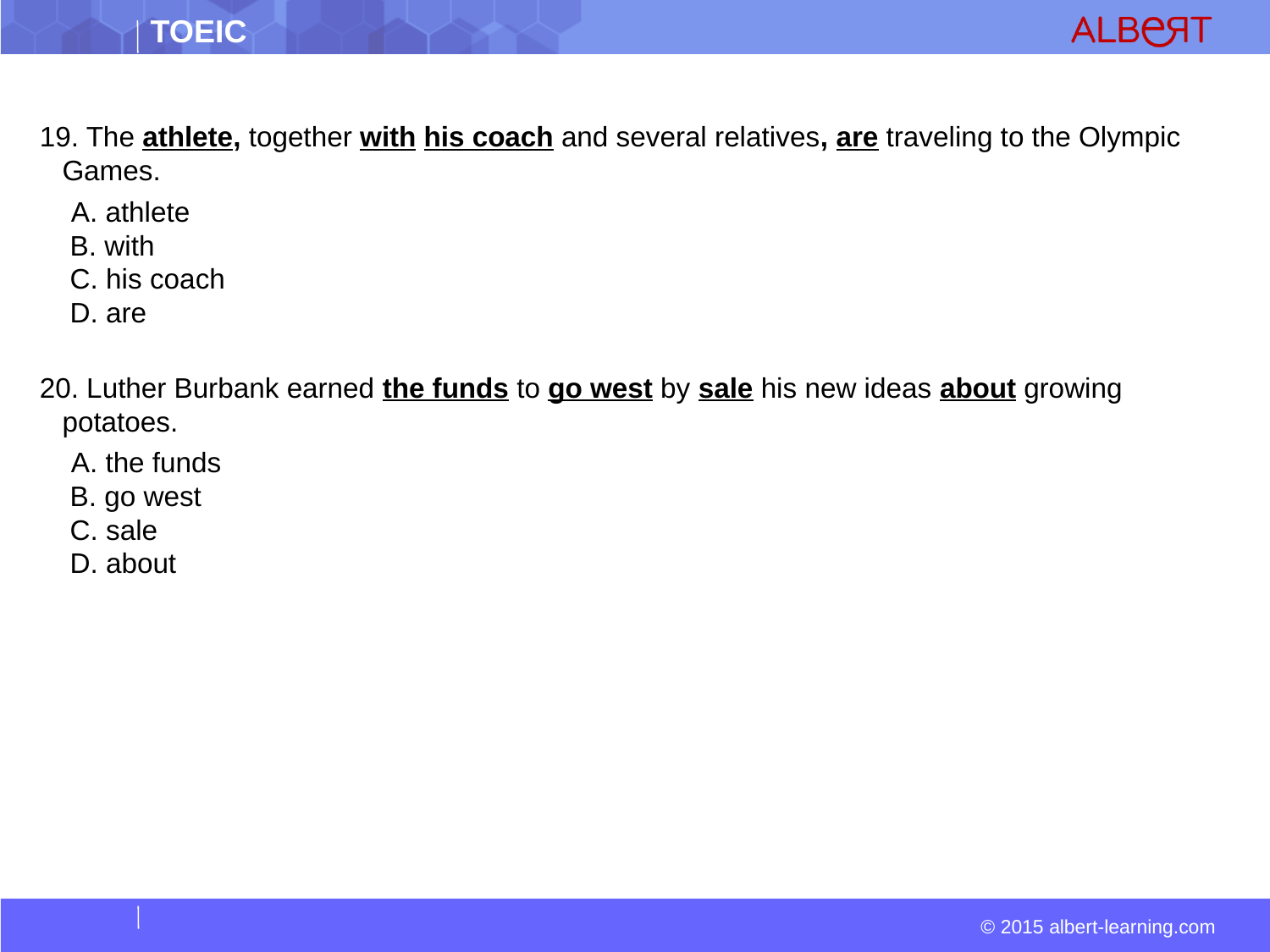

#
19. The athlete, together with his coach and several relatives, are traveling to the Olympic Games.
    A. athlete  
 B. with  
 C. his coach  
 D. are
20. Luther Burbank earned the funds to go west by sale his new ideas about growing potatoes.
    A. the funds  
 B. go west  
 C. sale  
 D. about